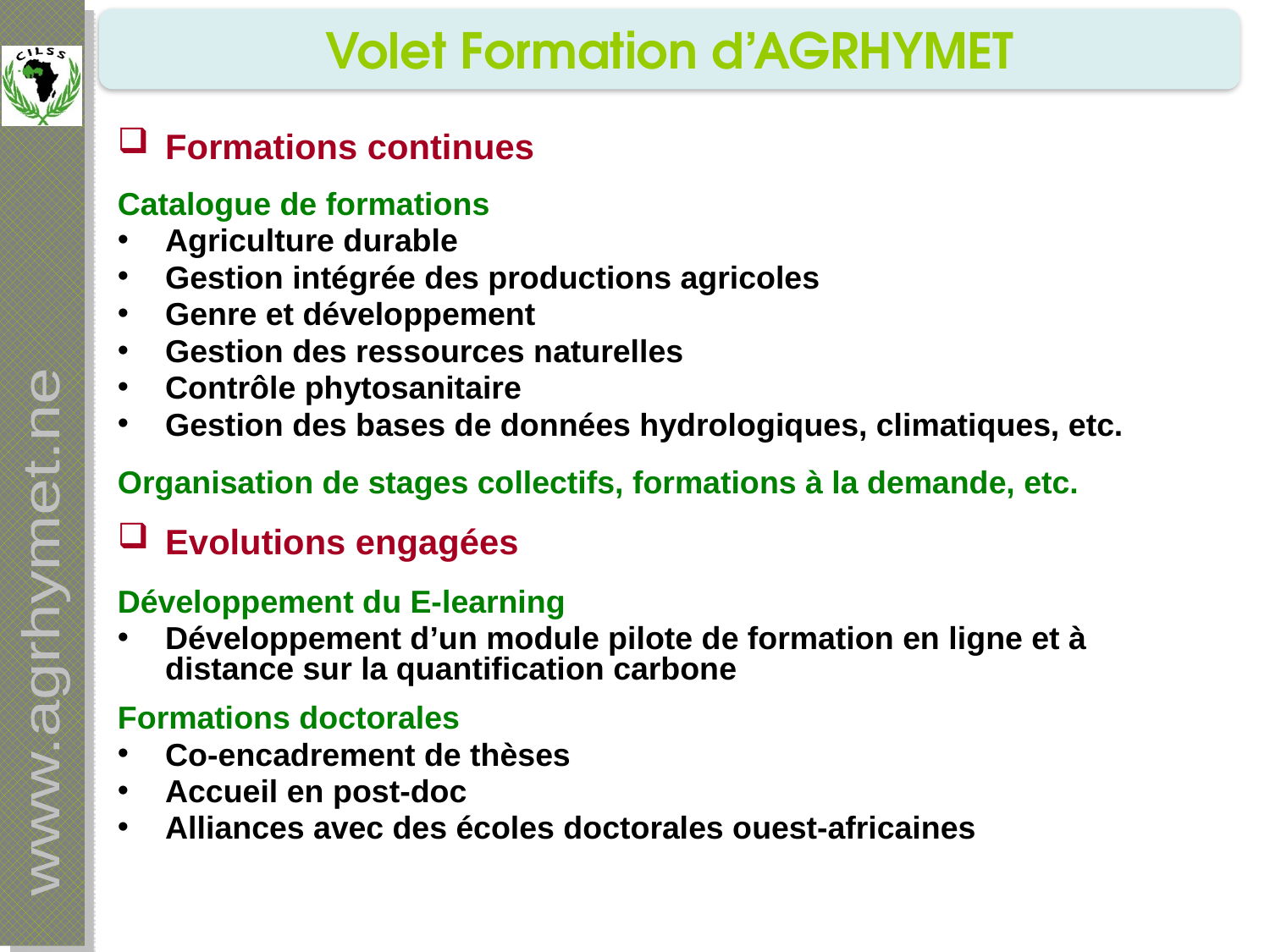

Volet Formation d’AGRHYMET
Formations continues

Catalogue de formations
Agriculture durable
Gestion intégrée des productions agricoles
Genre et développement
Gestion des ressources naturelles
Contrôle phytosanitaire
Gestion des bases de données hydrologiques, climatiques, etc.

Organisation de stages collectifs, formations à la demande, etc.

Evolutions engagées

Développement du E-learning
Développement d’un module pilote de formation en ligne et à distance sur la quantification carbone

Formations doctorales
Co-encadrement de thèses
Accueil en post-doc
Alliances avec des écoles doctorales ouest-africaines